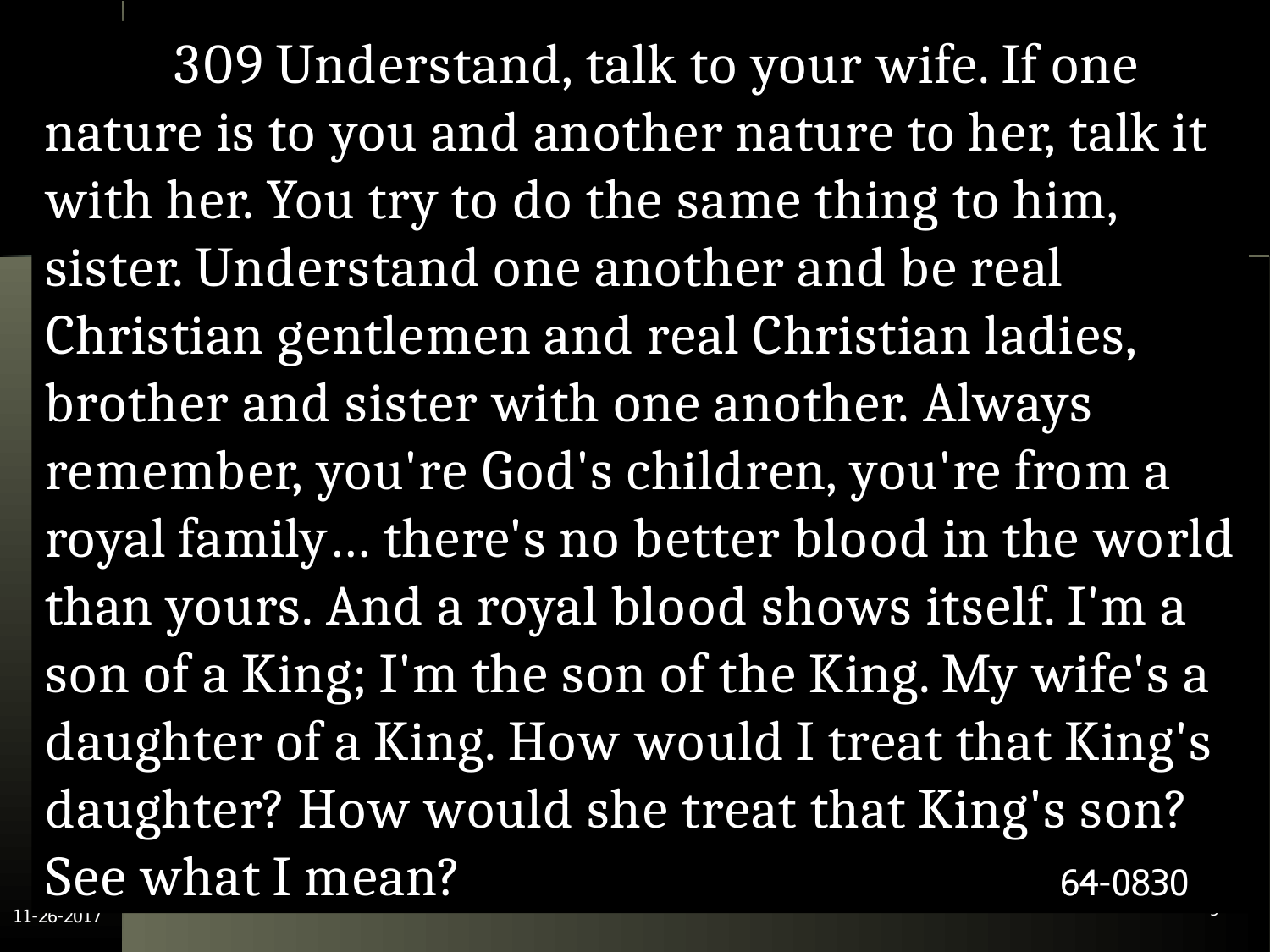

309 Understand, talk to your wife. If one nature is to you and another nature to her, talk it with her. You try to do the same thing to him, sister. Understand one another and be real Christian gentlemen and real Christian ladies, brother and sister with one another. Always remember, you're God's children, you're from a royal family… there's no better blood in the world than yours. And a royal blood shows itself. I'm a son of a King; I'm the son of the King. My wife's a daughter of a King. How would I treat that King's daughter? How would she treat that King's son? See what I mean? 					64-0830
24
What Do We Believe 11 Marriage
11-26-2017